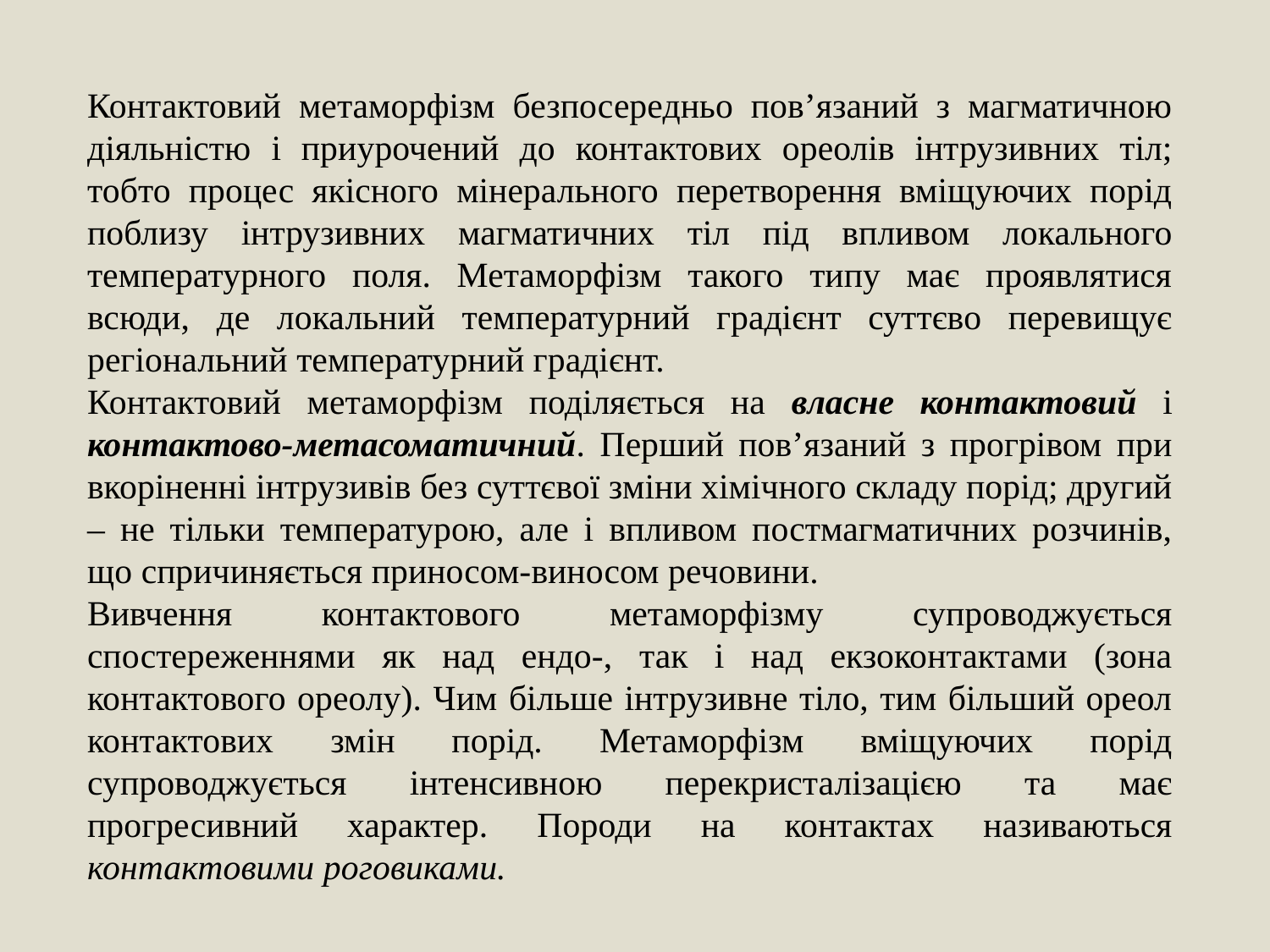

Контактовий метаморфізм безпосередньо пов’язаний з магматичною діяльністю і приурочений до контактових ореолів інтрузивних тіл; тобто процес якісного мінерального перетворення вміщуючих порід поблизу інтрузивних магматичних тіл під впливом локального температурного поля. Метаморфізм такого типу має проявлятися всюди, де локальний температурний градієнт суттєво перевищує регіональний температурний градієнт.
Контактовий метаморфізм поділяється на власне контактовий і контактово-метасоматичний. Перший пов’язаний з прогрівом при вкоріненні інтрузивів без суттєвої зміни хімічного складу порід; другий – не тільки температурою, але і впливом постмагматичних розчинів, що спричиняється приносом-виносом речовини.
Вивчення контактового метаморфізму супроводжується спостереженнями як над ендо-, так і над екзоконтактами (зона контактового ореолу). Чим більше інтрузивне тіло, тим більший ореол контактових змін порід. Метаморфізм вміщуючих порід супроводжується інтенсивною перекристалізацією та має прогресивний характер. Породи на контактах називаються контактовими роговиками.